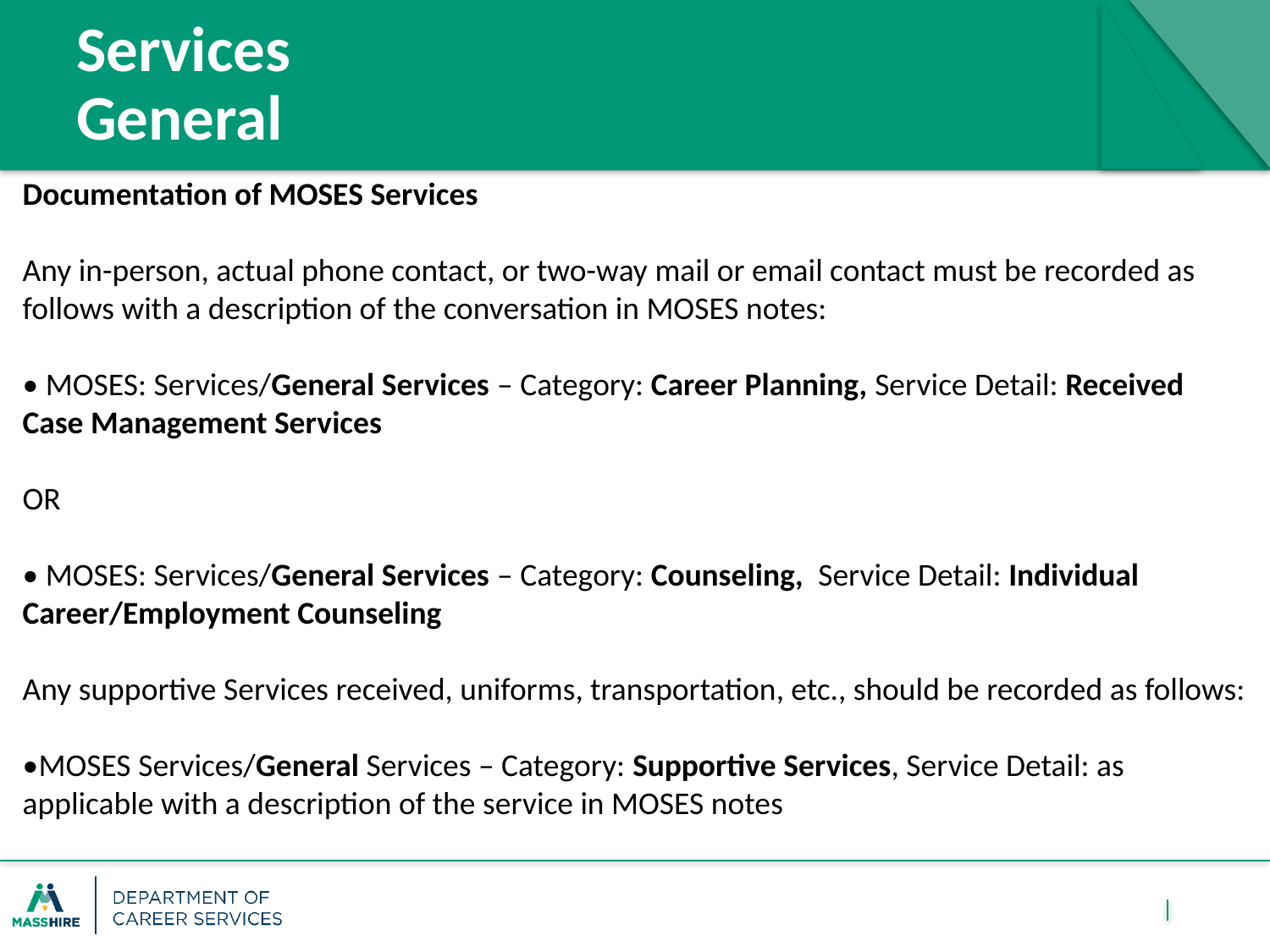

# Services General
Documentation of MOSES Services

Any in-person, actual phone contact, or two-way mail or email contact must be recorded as follows with a description of the conversation in MOSES notes:

• MOSES: Services/General Services – Category: Career Planning, Service Detail: Received Case Management Services

OR

• MOSES: Services/General Services – Category: Counseling,  Service Detail: Individual Career/Employment Counseling

Any supportive Services received, uniforms, transportation, etc., should be recorded as follows:
•MOSES Services/General Services – Category: Supportive Services, Service Detail: as applicable with a description of the service in MOSES notes